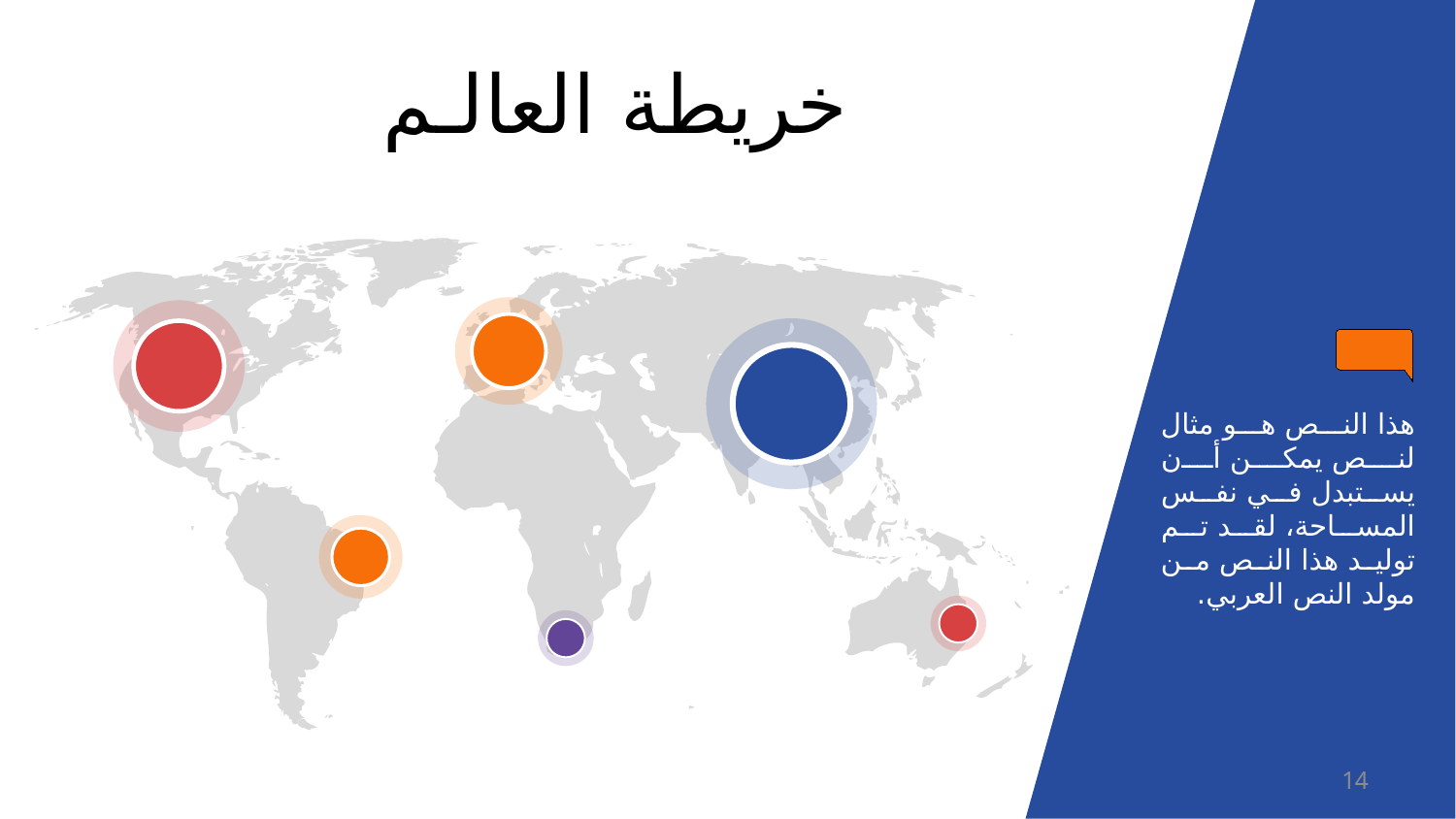

# خريطة العالـم
هذا النص هو مثال لنص يمكن أن يستبدل في نفس المساحة، لقد تم توليد هذا النص من مولد النص العربي.
14